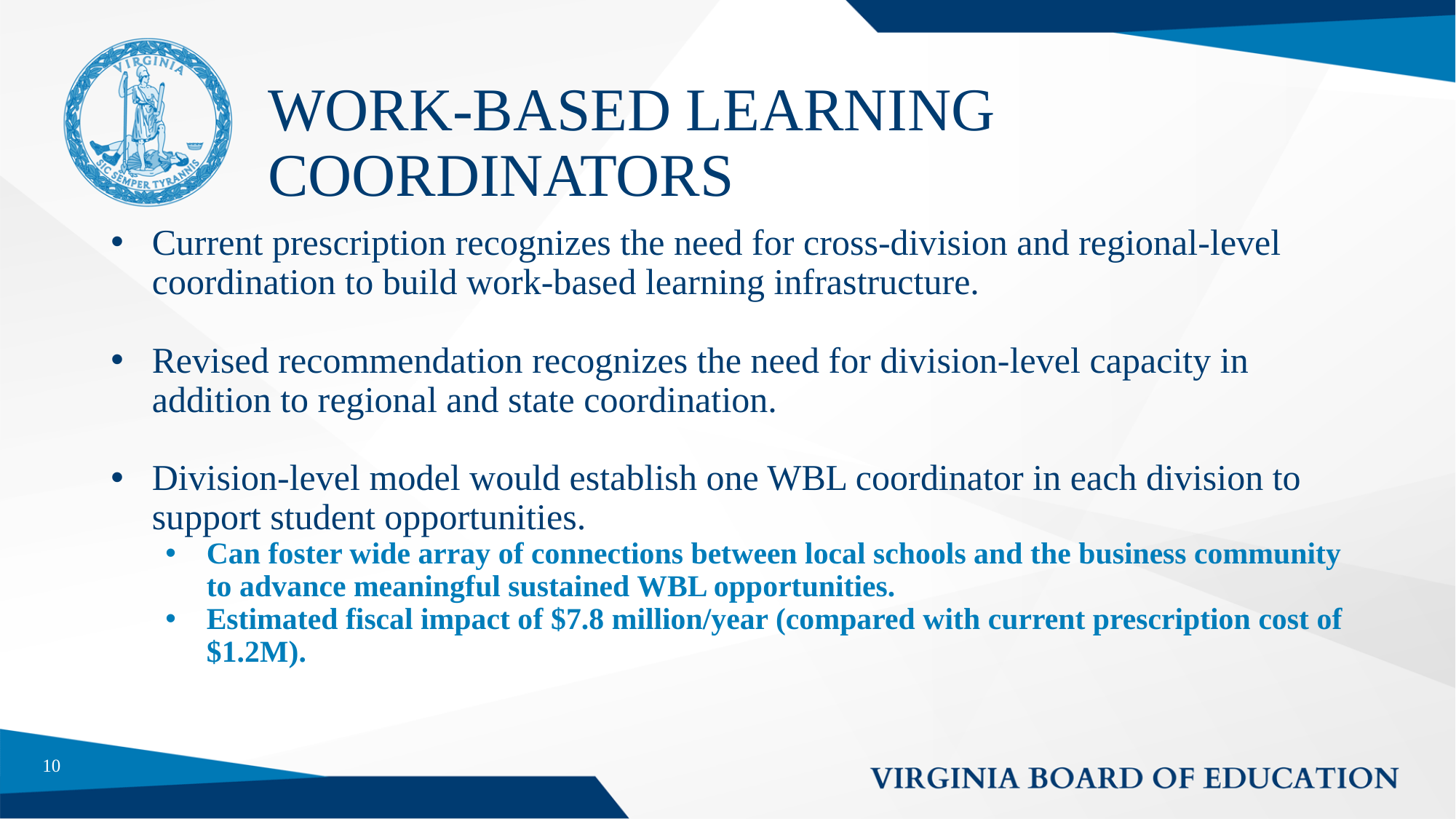

# WORK-BASED LEARNING COORDINATORS
Current prescription recognizes the need for cross-division and regional-level coordination to build work-based learning infrastructure.

Revised recommendation recognizes the need for division-level capacity in addition to regional and state coordination.

Division-level model would establish one WBL coordinator in each division to support student opportunities.
Can foster wide array of connections between local schools and the business community to advance meaningful sustained WBL opportunities.
Estimated fiscal impact of $7.8 million/year (compared with current prescription cost of $1.2M).

10